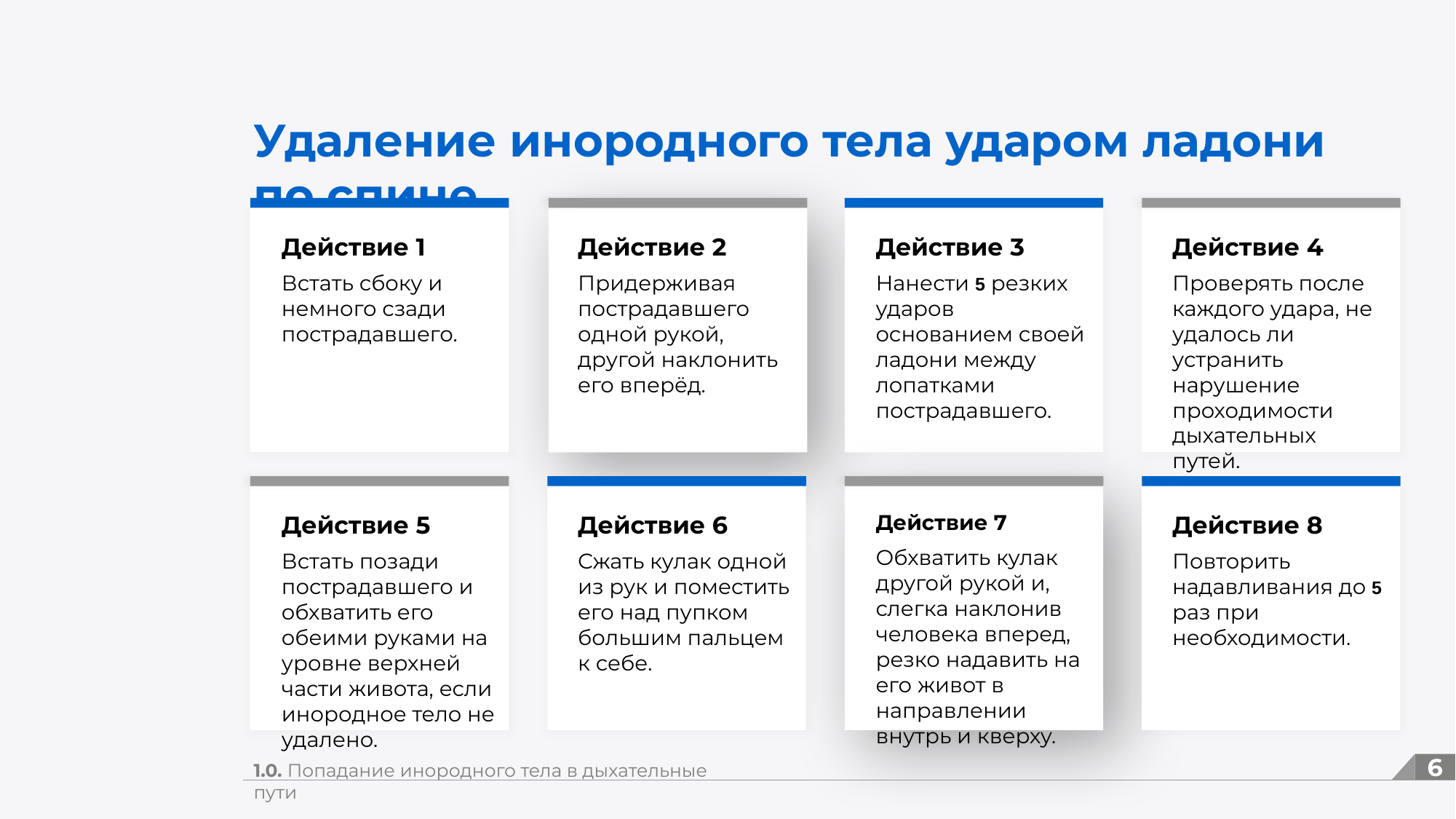

Удаление инородного тела ударом ладони по спине

Действие 1
Встать сбоку и немного сзади пострадавшего.
Действие 4
Проверять после каждого удара, не удалось ли устранить нарушение проходимости дыхательных путей.
Действие 2
Придерживая пострадавшего одной рукой, другой наклонить его вперёд.
Действие 3
Нанести 5 резких ударов основанием своей ладони между лопатками пострадавшего.

Действие 5
Встать позади пострадавшего и обхватить его обеими руками на уровне верхней части живота, если инородное тело не удалено.
Действие 8
Повторить надавливания до 5 раз при необходимости.
Действие 7
Обхватить кулак другой рукой и, слегка наклонив человека вперед, резко надавить на его живот в направлении внутрь и кверху.
Действие 6
Сжать кулак одной из рук и поместить его над пупком большим пальцем к себе.
1.0. Попадание инородного тела в дыхательные пути

6